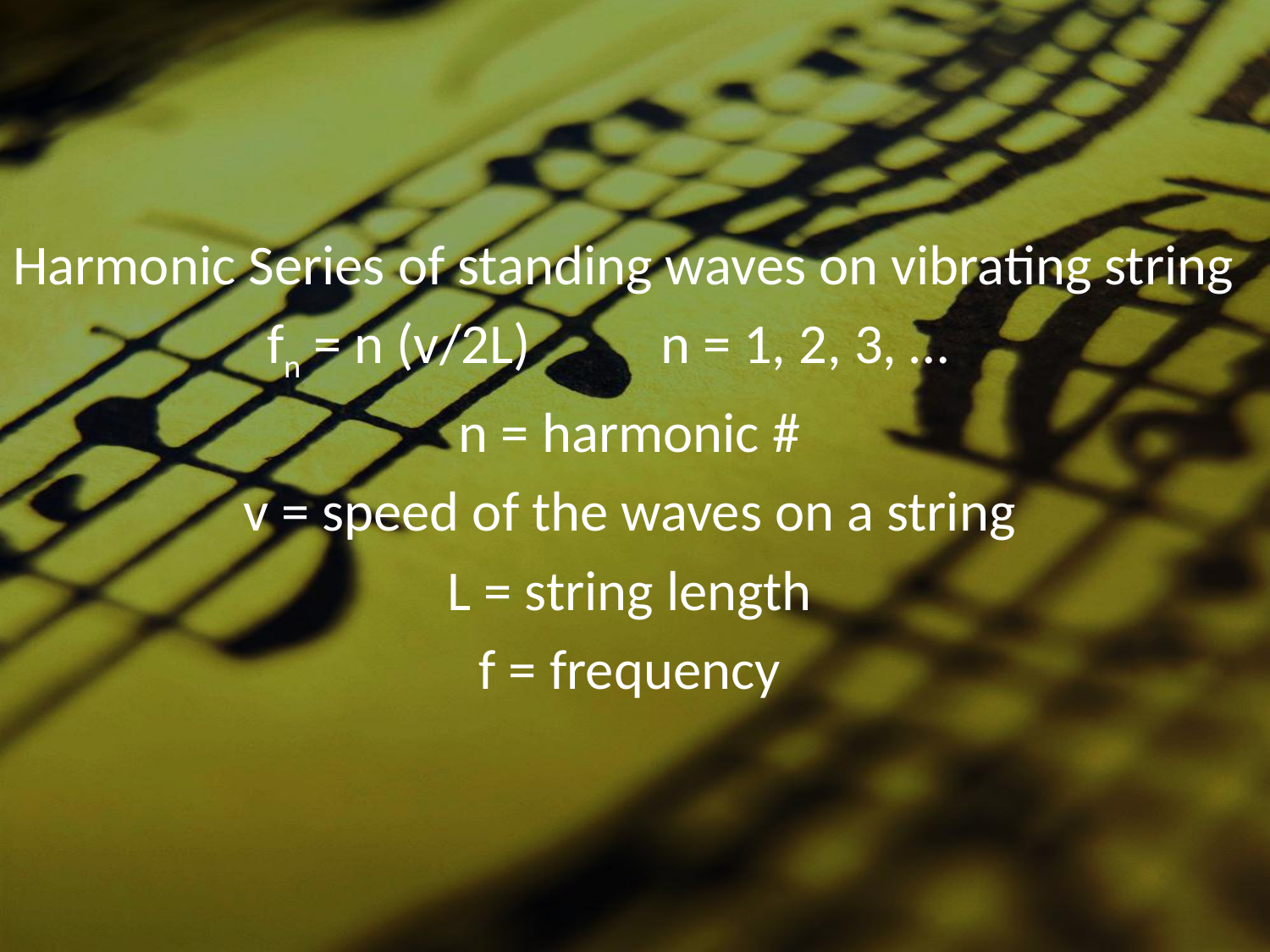

#
Harmonic Series of standing waves on vibrating string
		fn = n (v/2L) 	 n = 1, 2, 3, …
n = harmonic #
v = speed of the waves on a string
L = string length
f = frequency